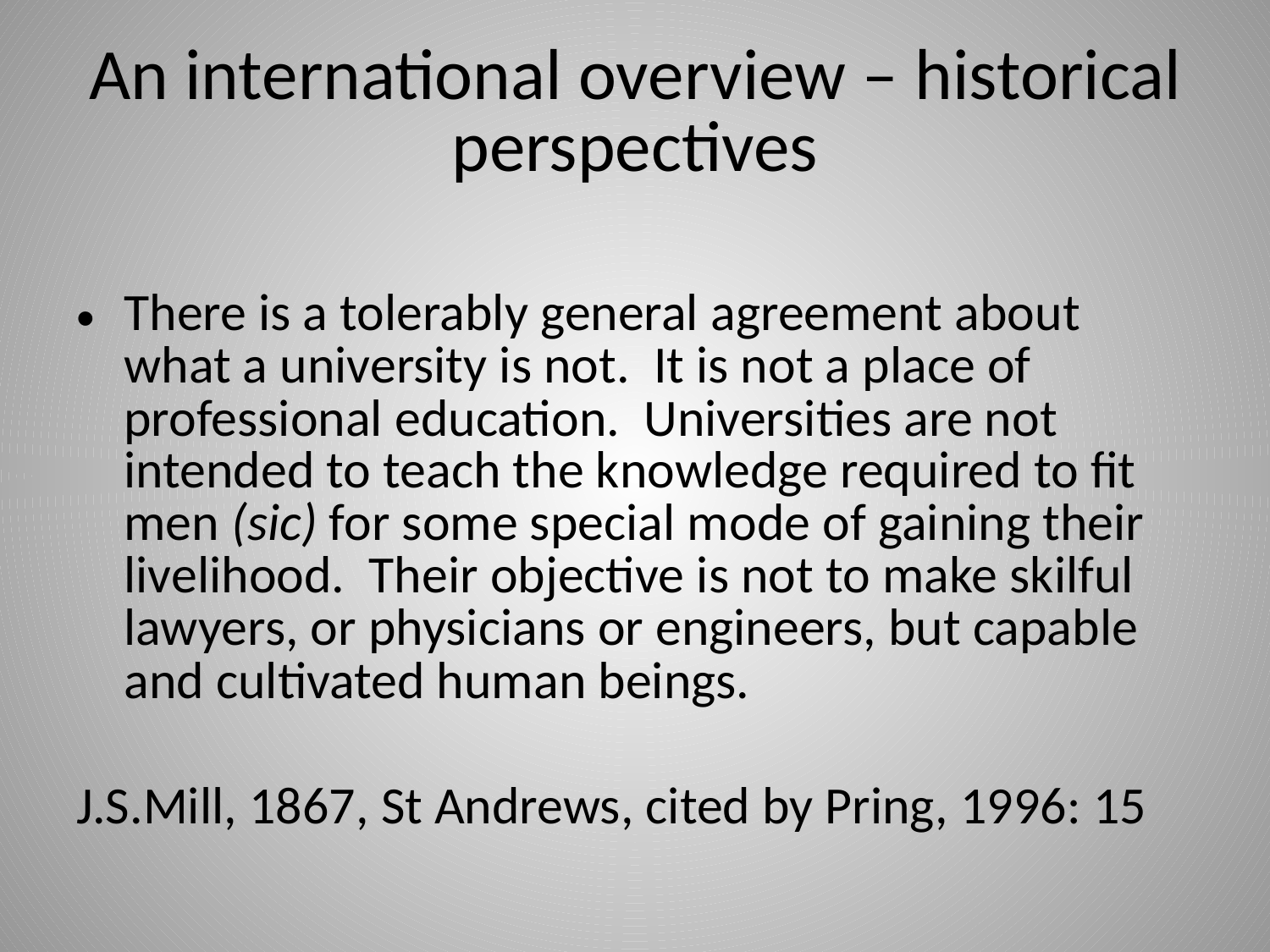

# An international overview – historical perspectives

There is a tolerably general agreement about what a university is not.  It is not a place of professional education.  Universities are not intended to teach the knowledge required to fit men (sic) for some special mode of gaining their livelihood.  Their objective is not to make skilful lawyers, or physicians or engineers, but capable and cultivated human beings.

J.S.Mill, 1867, St Andrews, cited by Pring, 1996: 15